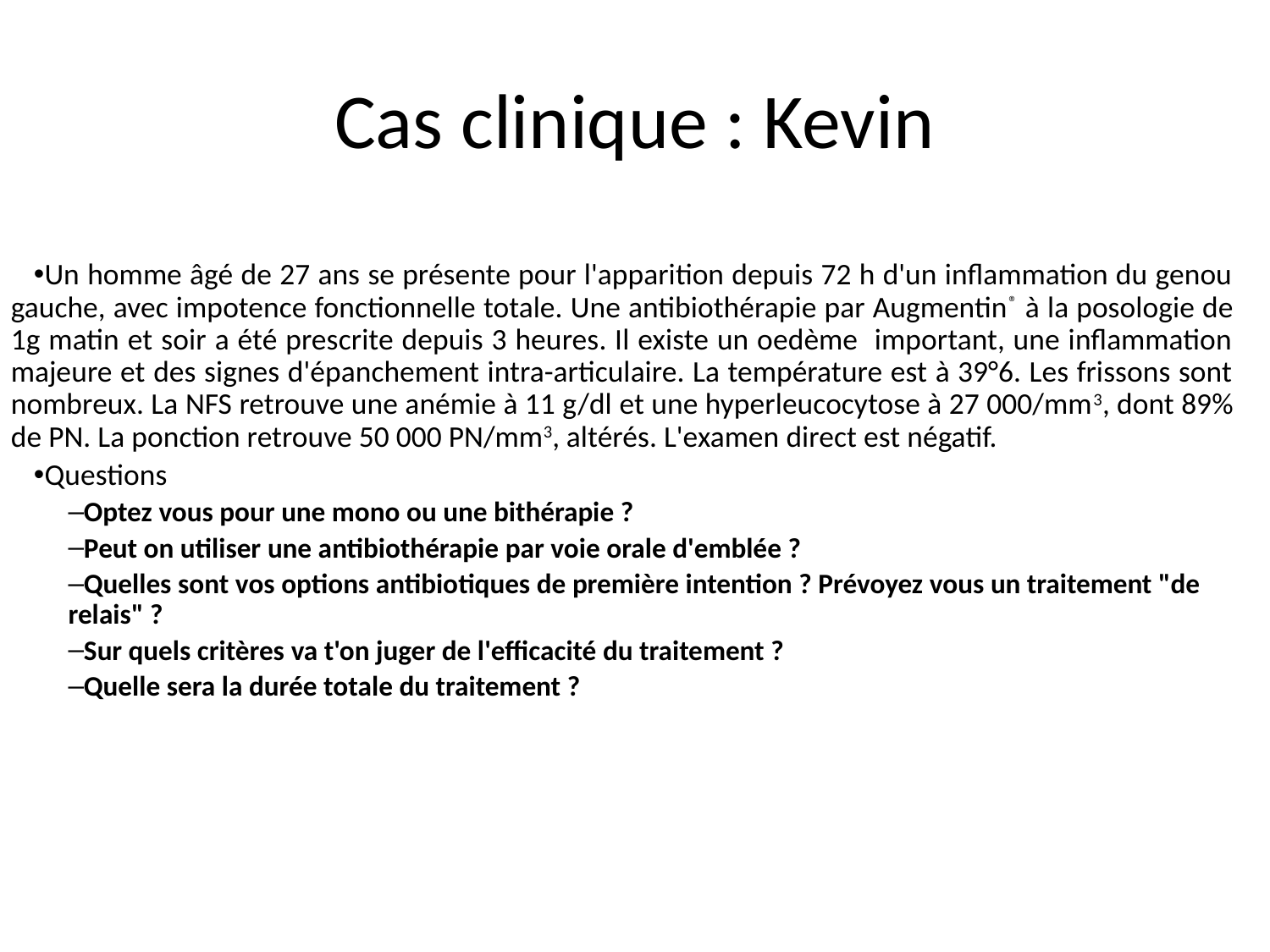

# Cas clinique : Kevin
Un homme âgé de 27 ans se présente pour l'apparition depuis 72 h d'un inflammation du genou gauche, avec impotence fonctionnelle totale. Une antibiothérapie par Augmentin® à la posologie de 1g matin et soir a été prescrite depuis 3 heures. Il existe un oedème  important, une inflammation majeure et des signes d'épanchement intra-articulaire. La température est à 39°6. Les frissons sont nombreux. La NFS retrouve une anémie à 11 g/dl et une hyperleucocytose à 27 000/mm3, dont 89% de PN. La ponction retrouve 50 000 PN/mm3, altérés. L'examen direct est négatif.
Questions
Optez vous pour une mono ou une bithérapie ?
Peut on utiliser une antibiothérapie par voie orale d'emblée ?
Quelles sont vos options antibiotiques de première intention ? Prévoyez vous un traitement "de relais" ?
Sur quels critères va t'on juger de l'efficacité du traitement ?
Quelle sera la durée totale du traitement ?